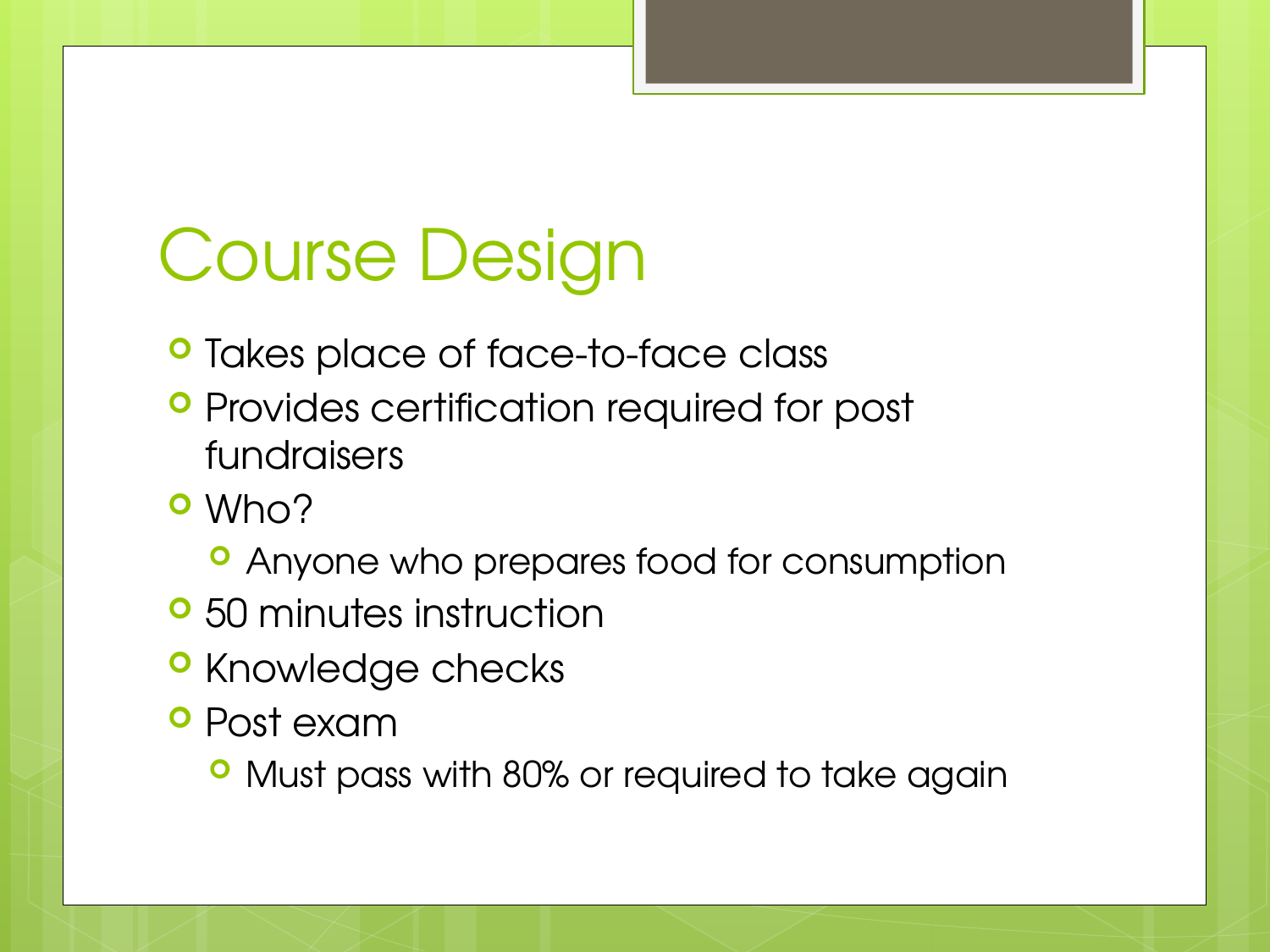

# Course Design
Takes place of face-to-face class
Provides certification required for post fundraisers
Who?
Anyone who prepares food for consumption
50 minutes instruction
Knowledge checks
Post exam
Must pass with 80% or required to take again